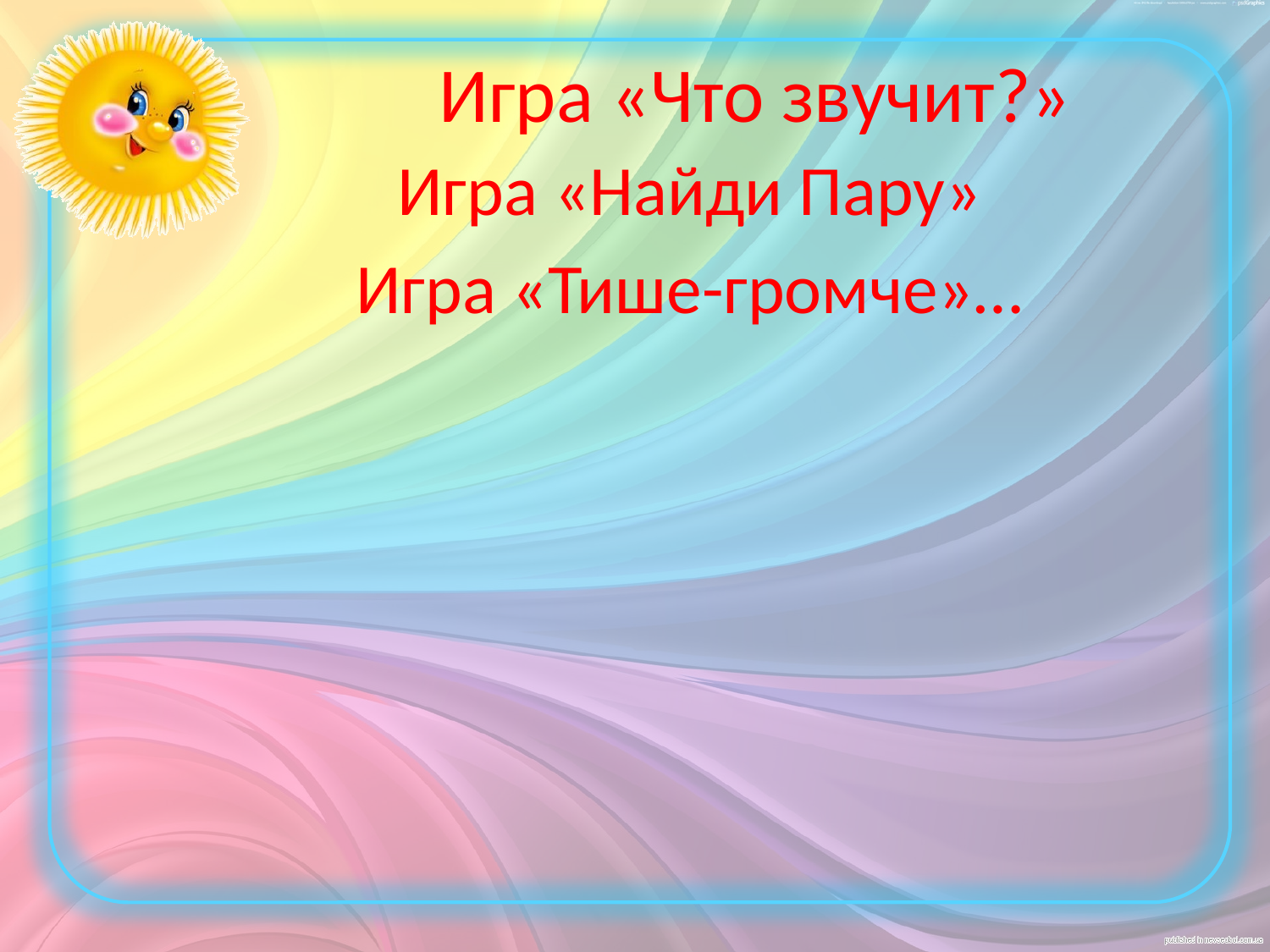

# Игра «Что звучит?»
Игра «Найди Пару»
Игра «Тише-громче»…